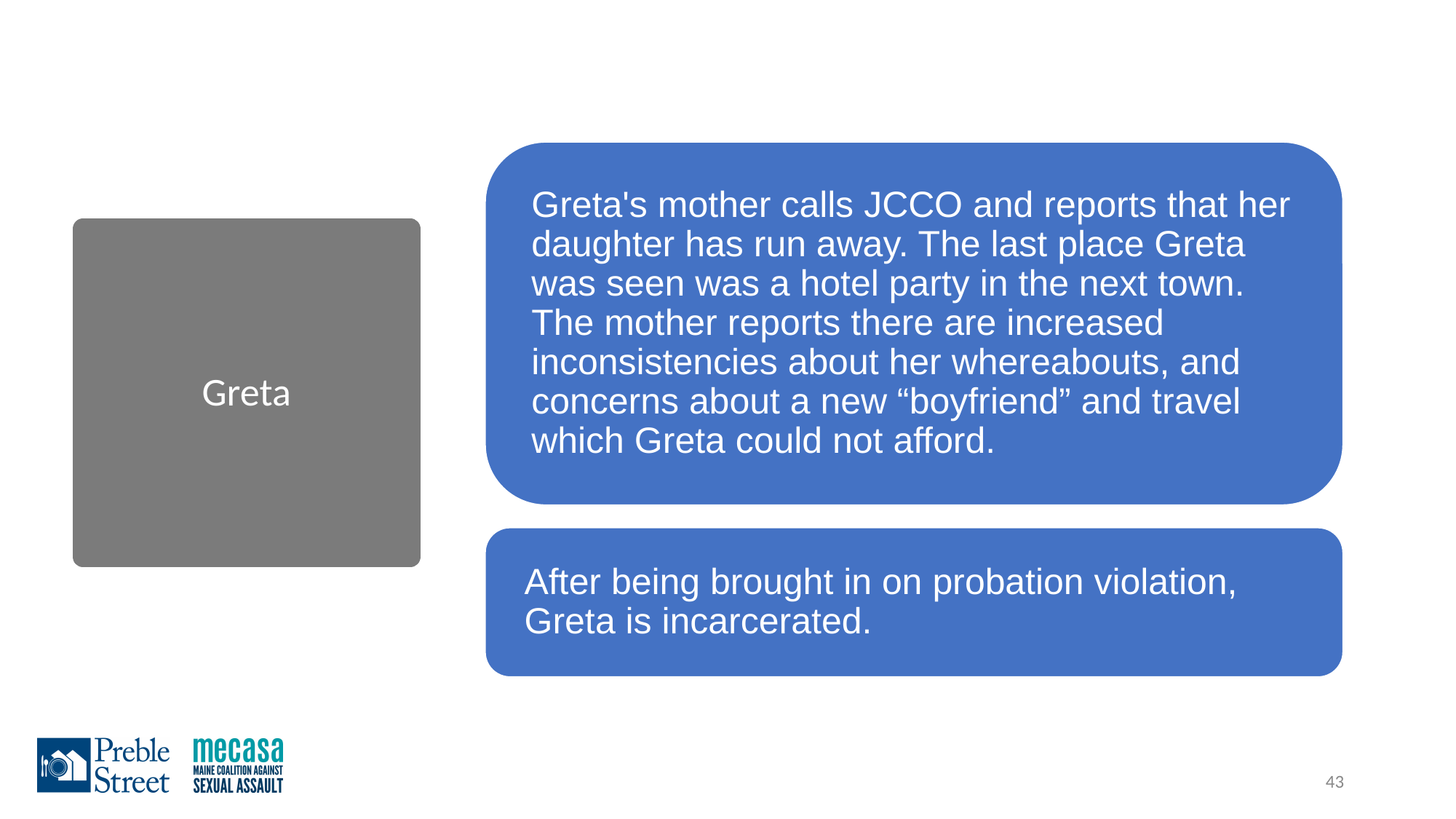

Greta's mother calls JCCO and reports that her daughter has run away. The last place Greta was seen was a hotel party in the next town. The mother reports there are increased inconsistencies about her whereabouts, and concerns about a new “boyfriend” and travel which Greta could not afford.
After being brought in on probation violation, Greta is incarcerated.
# Greta
43